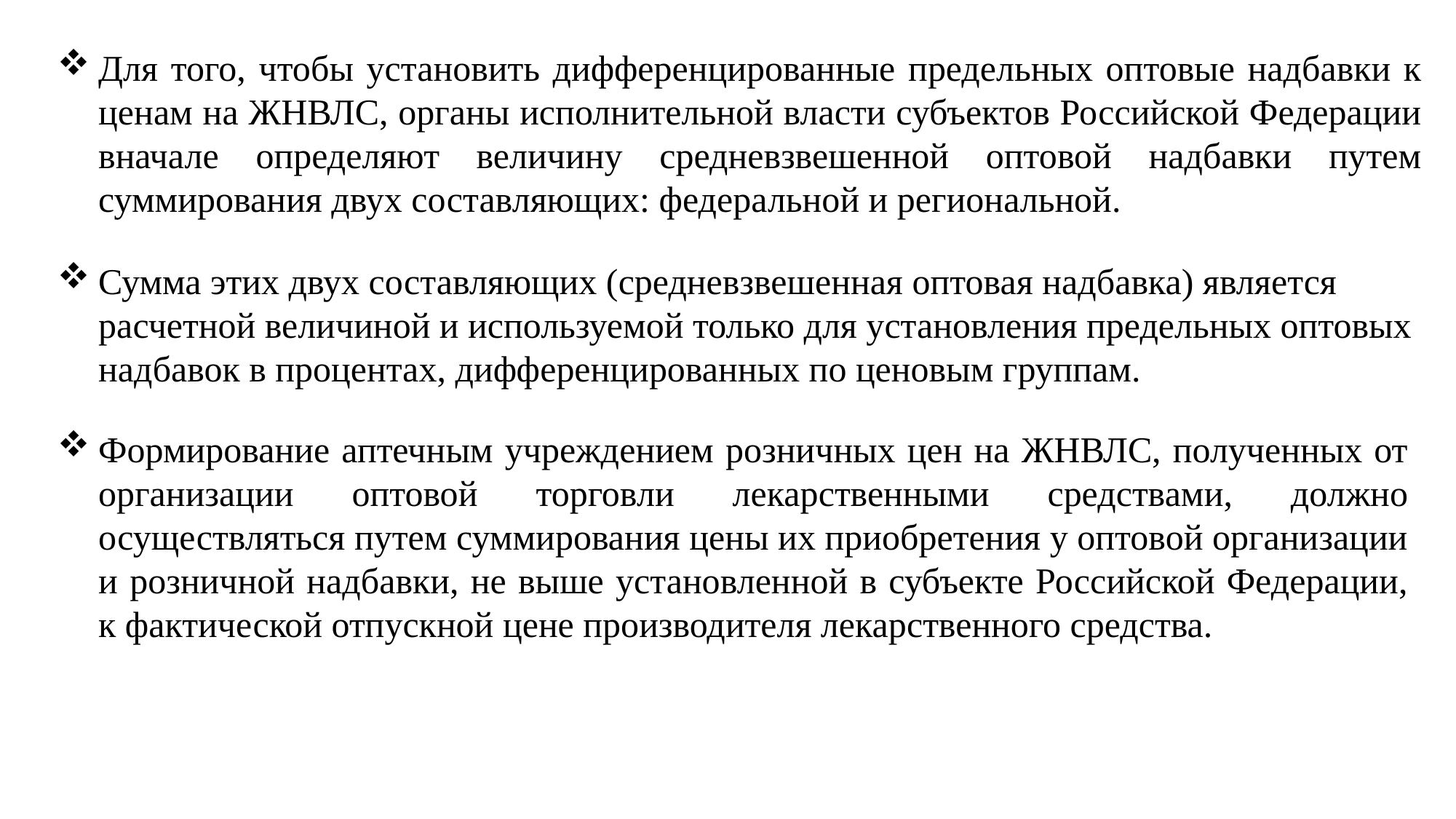

Для того, чтобы установить дифференцированные предельных оптовые надбавки к ценам на ЖНВЛС, органы исполнительной власти субъектов Российской Федерации вначале определяют величину средневзвешенной оптовой надбавки путем суммирования двух составляющих: федеральной и региональной.
Сумма этих двух составляющих (средневзвешенная оптовая надбавка) является расчетной величиной и используемой только для установления предельных оптовых надбавок в процентах, дифференцированных по ценовым группам.
Формирование аптечным учреждением розничных цен на ЖНВЛС, полученных от организации оптовой торговли лекарственными средствами, должно осуществляться путем суммирования цены их приобретения у оптовой организации и розничной надбавки, не выше установленной в субъекте Российской Федерации, к фактической отпускной цене производителя лекарственного средства.